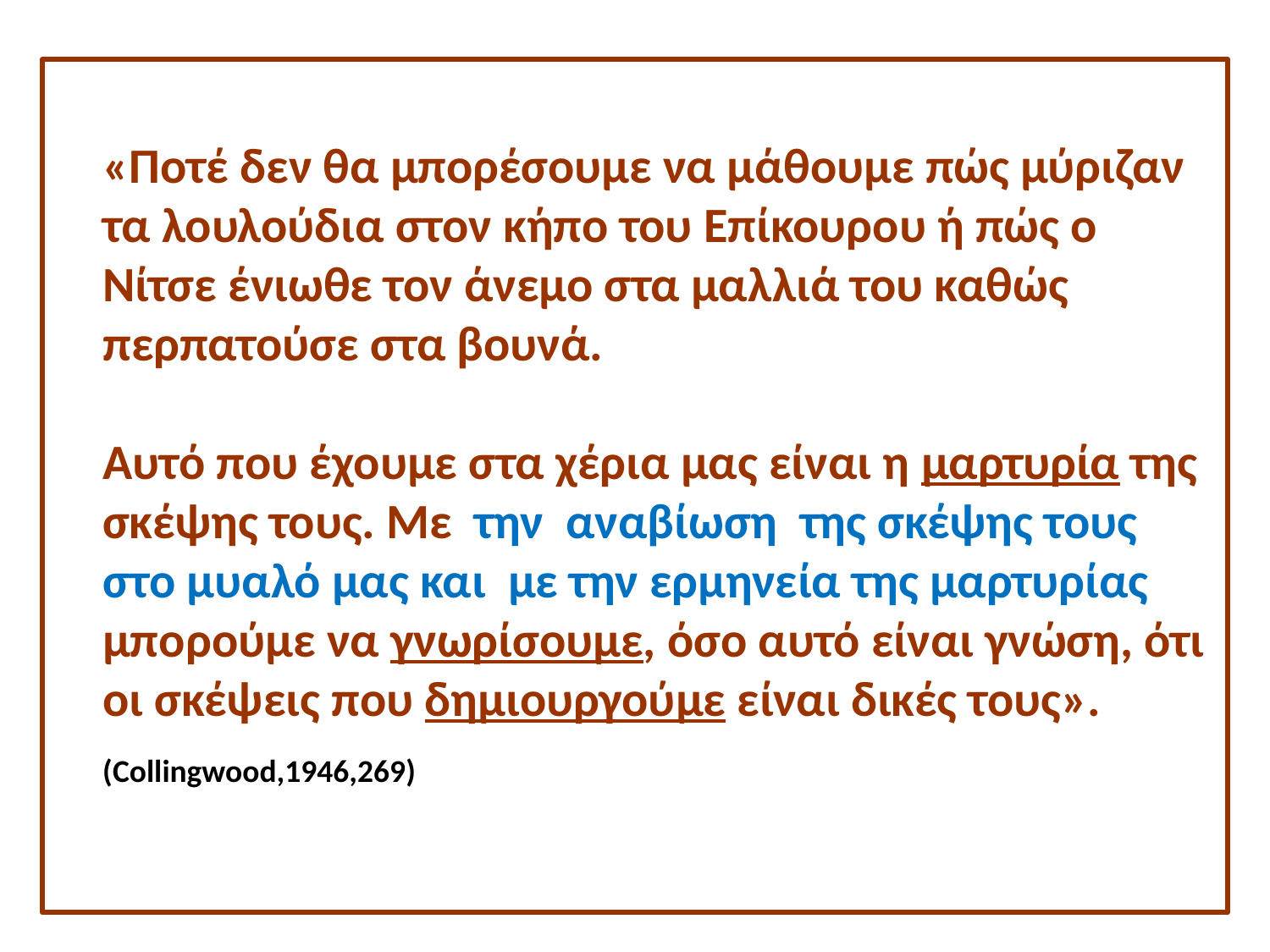

«Ποτέ δεν θα μπορέσουμε να μάθουμε πώς μύριζαν τα λουλούδια στον κήπο του Επίκουρου ή πώς ο Νίτσε ένιωθε τον άνεμο στα μαλλιά του καθώς περπατούσε στα βουνά.

	Αυτό που έχουμε στα χέρια μας είναι η μαρτυρία της σκέψης τους. Με  την  αναβίωση  της σκέψης τους στο μυαλό μας και  με την ερμηνεία της μαρτυρίας μπορούμε να γνωρίσουμε, όσο αυτό είναι γνώση, ότι οι σκέψεις που δημιουργούμε είναι δικές τους».
	(Collingwood,1946,269)